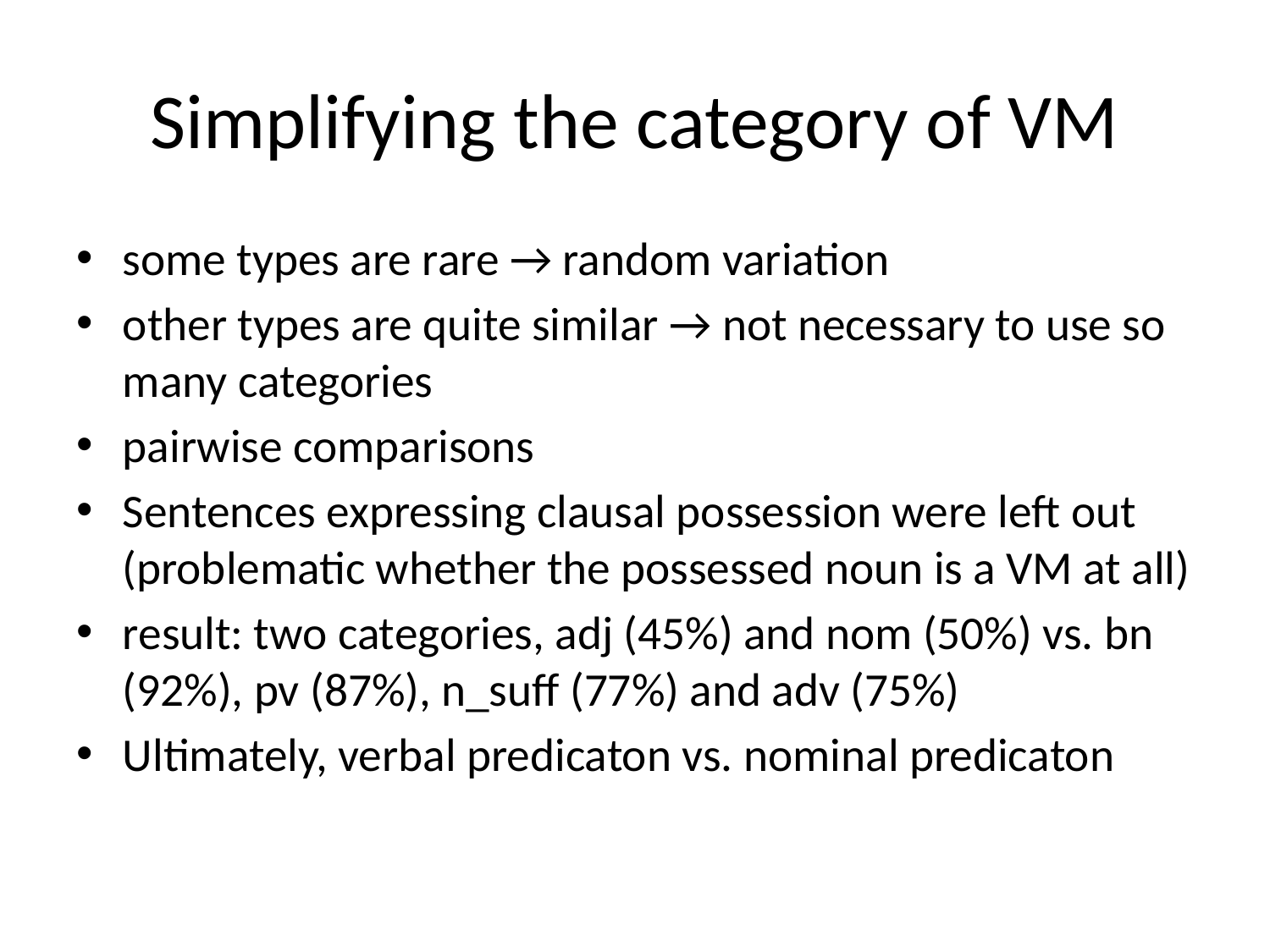

# Simplifying the category of VM
some types are rare → random variation
other types are quite similar → not necessary to use so many categories
pairwise comparisons
Sentences expressing clausal possession were left out (problematic whether the possessed noun is a VM at all)
result: two categories, adj (45%) and nom (50%) vs. bn (92%), pv (87%), n_suff (77%) and adv (75%)
Ultimately, verbal predicaton vs. nominal predicaton